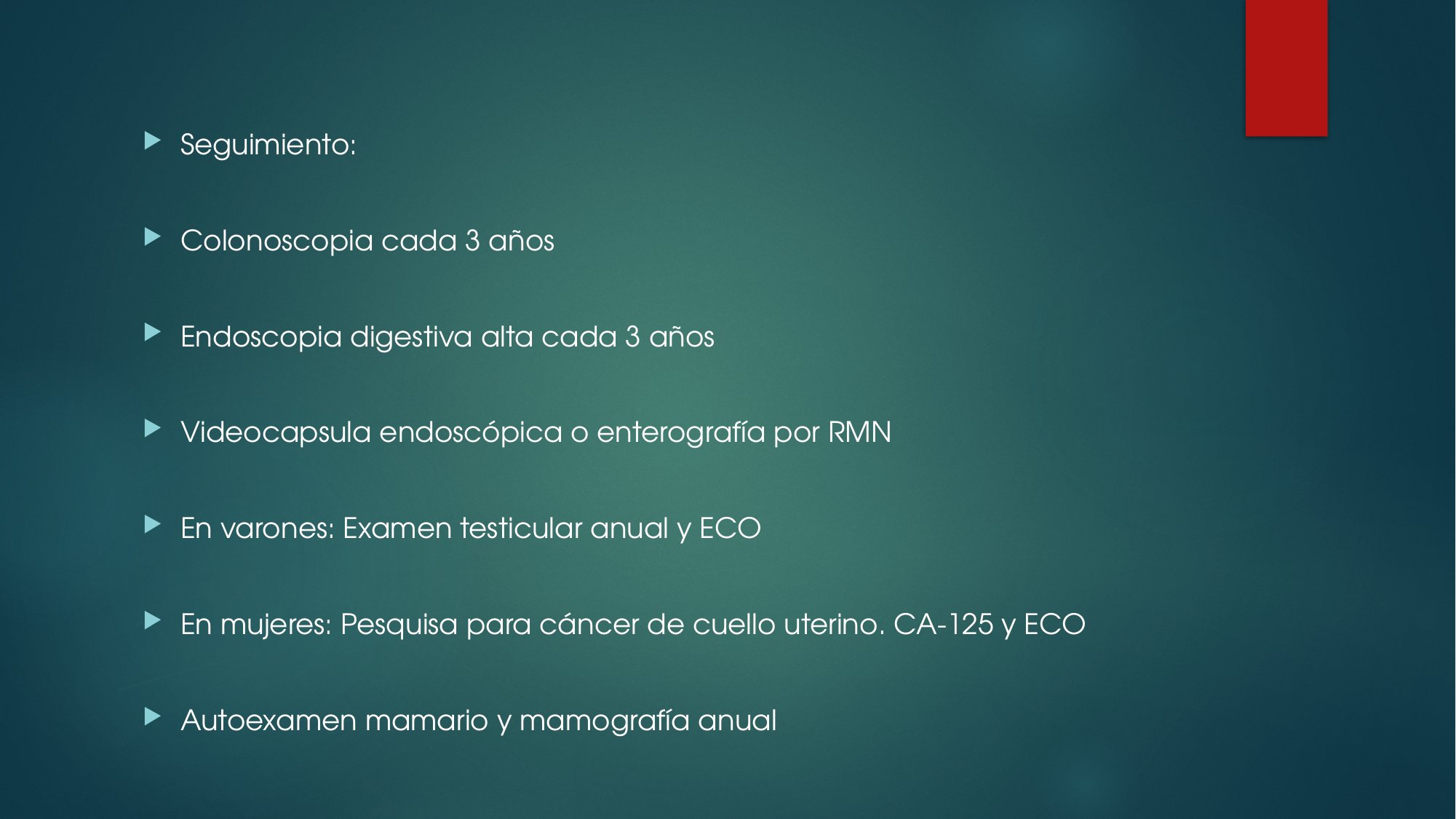

#
Seguimiento:

Colonoscopia cada 3 años

Endoscopia digestiva alta cada 3 años

Videocapsula endoscópica o enterografía por RMN

En varones: Examen testicular anual y ECO

En mujeres: Pesquisa para cáncer de cuello uterino. CA-125 y ECO

Autoexamen mamario y mamografía anual